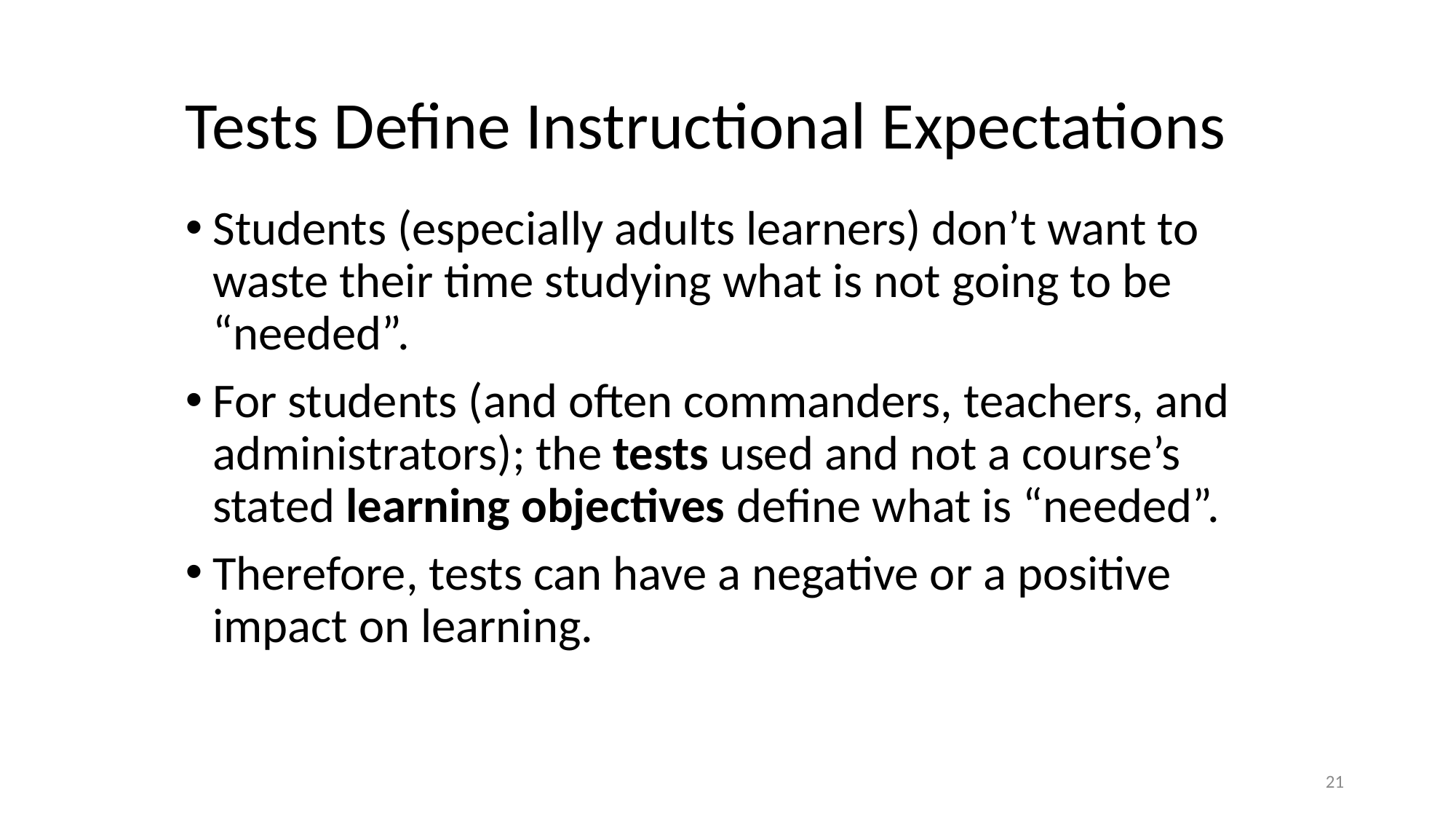

# Tests Define Instructional Expectations
Students (especially adults learners) don’t want to waste their time studying what is not going to be “needed”.
For students (and often commanders, teachers, and administrators); the tests used and not a course’s stated learning objectives define what is “needed”.
Therefore, tests can have a negative or a positive impact on learning.
21